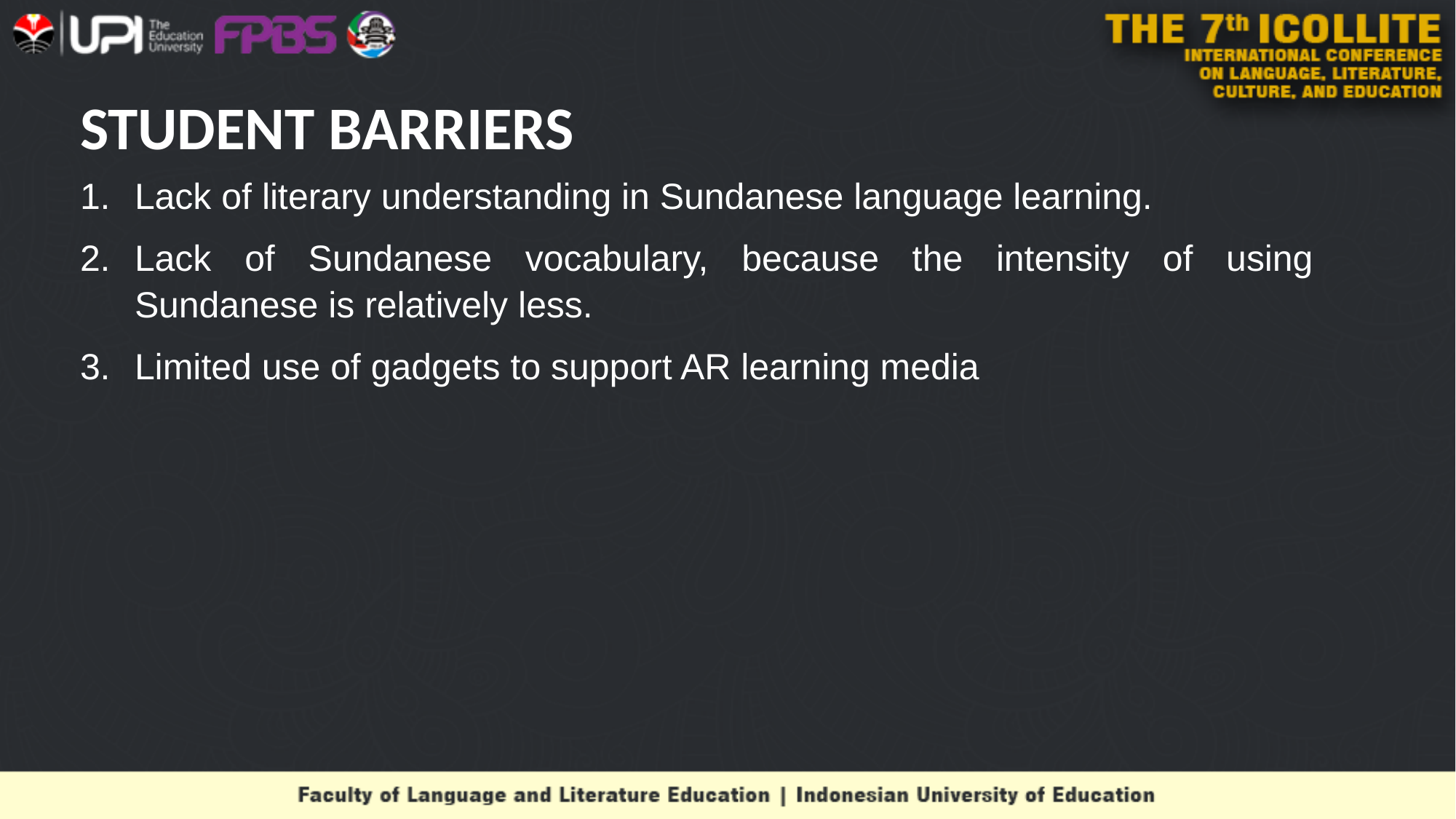

# STUDENT BARRIERS
Lack of literary understanding in Sundanese language learning.
Lack of Sundanese vocabulary, because the intensity of using Sundanese is relatively less.
Limited use of gadgets to support AR learning media